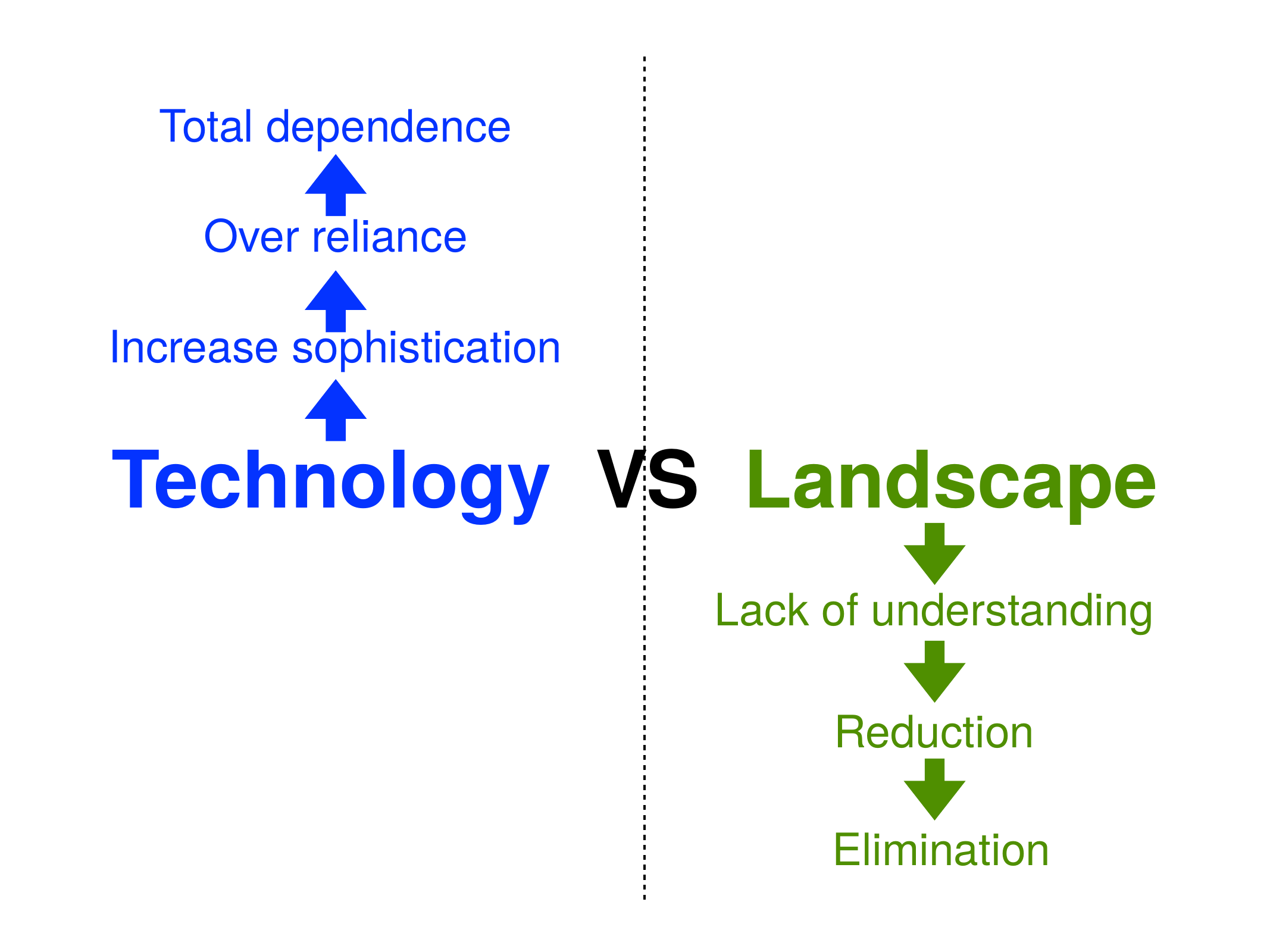

Total dependence

Over reliance

Increase sophistication

Technology  VS  Landscape

Lack of understanding

Reduction

Elimination